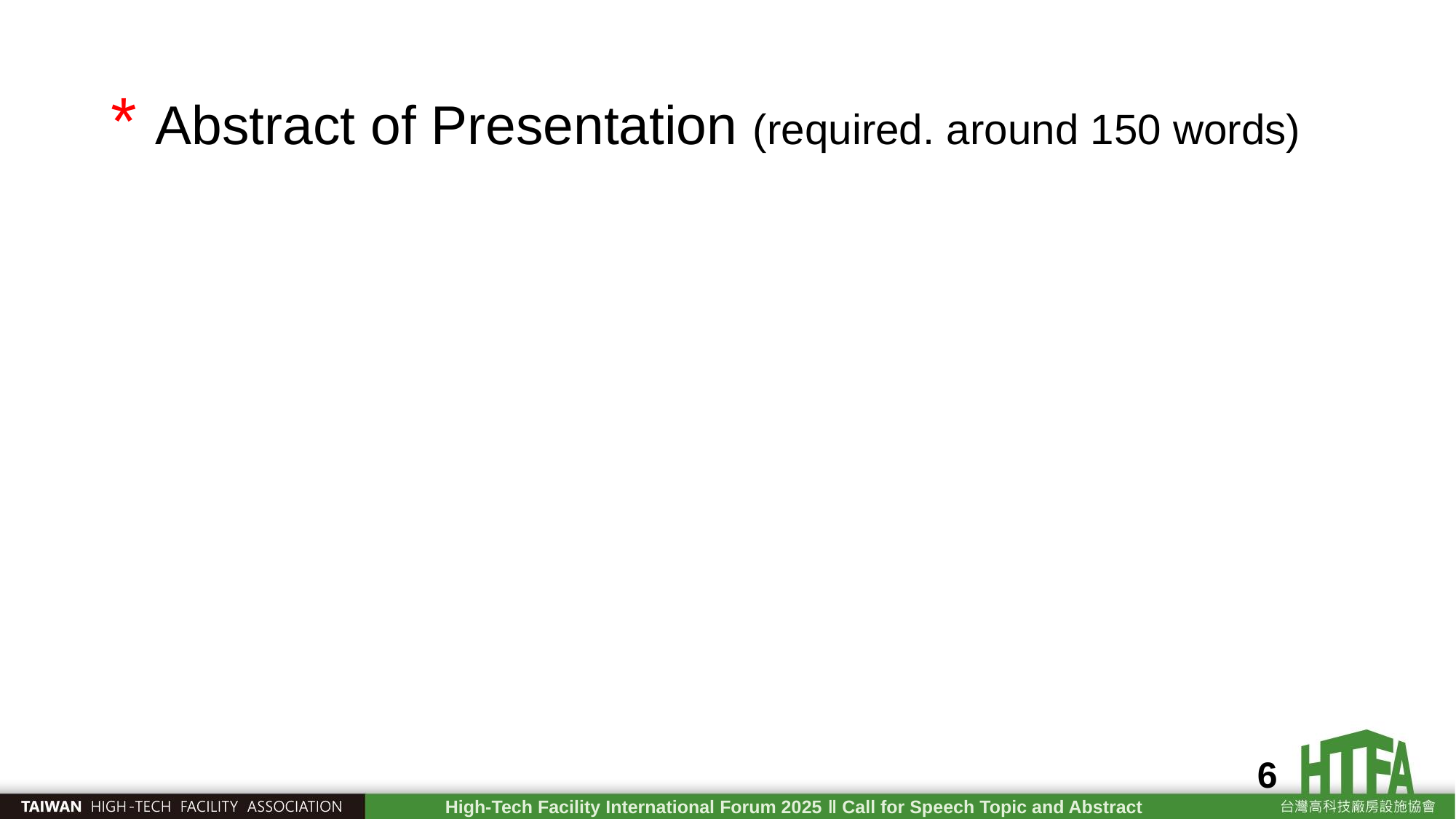

# * Abstract of Presentation (required. around 150 words)